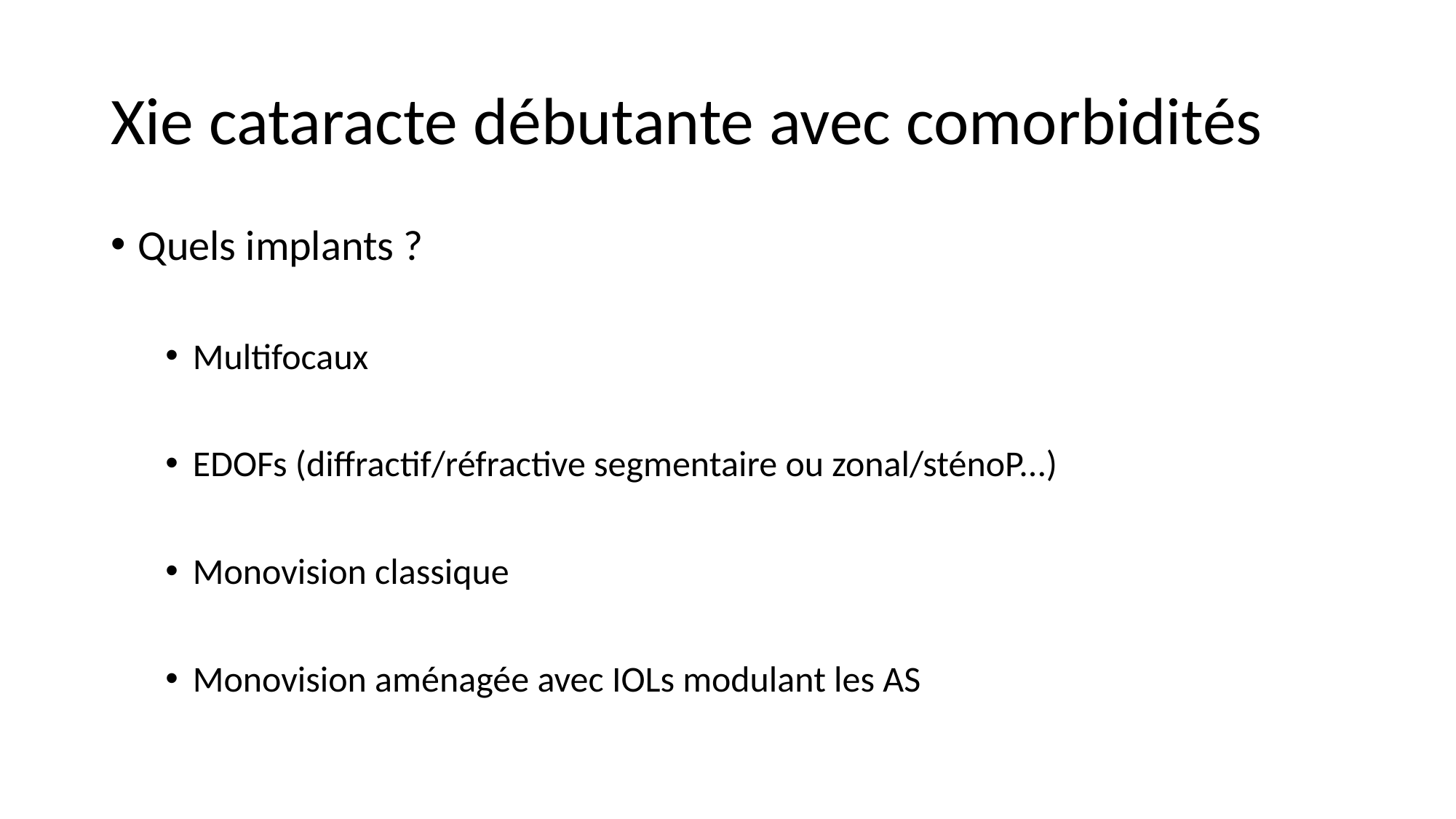

# Xie cataracte débutante avec comorbidités
Quels implants ?

Multifocaux

EDOFs (diffractif/réfractive segmentaire ou zonal/sténoP...)

Monovision classique

Monovision aménagée avec IOLs modulant les AS